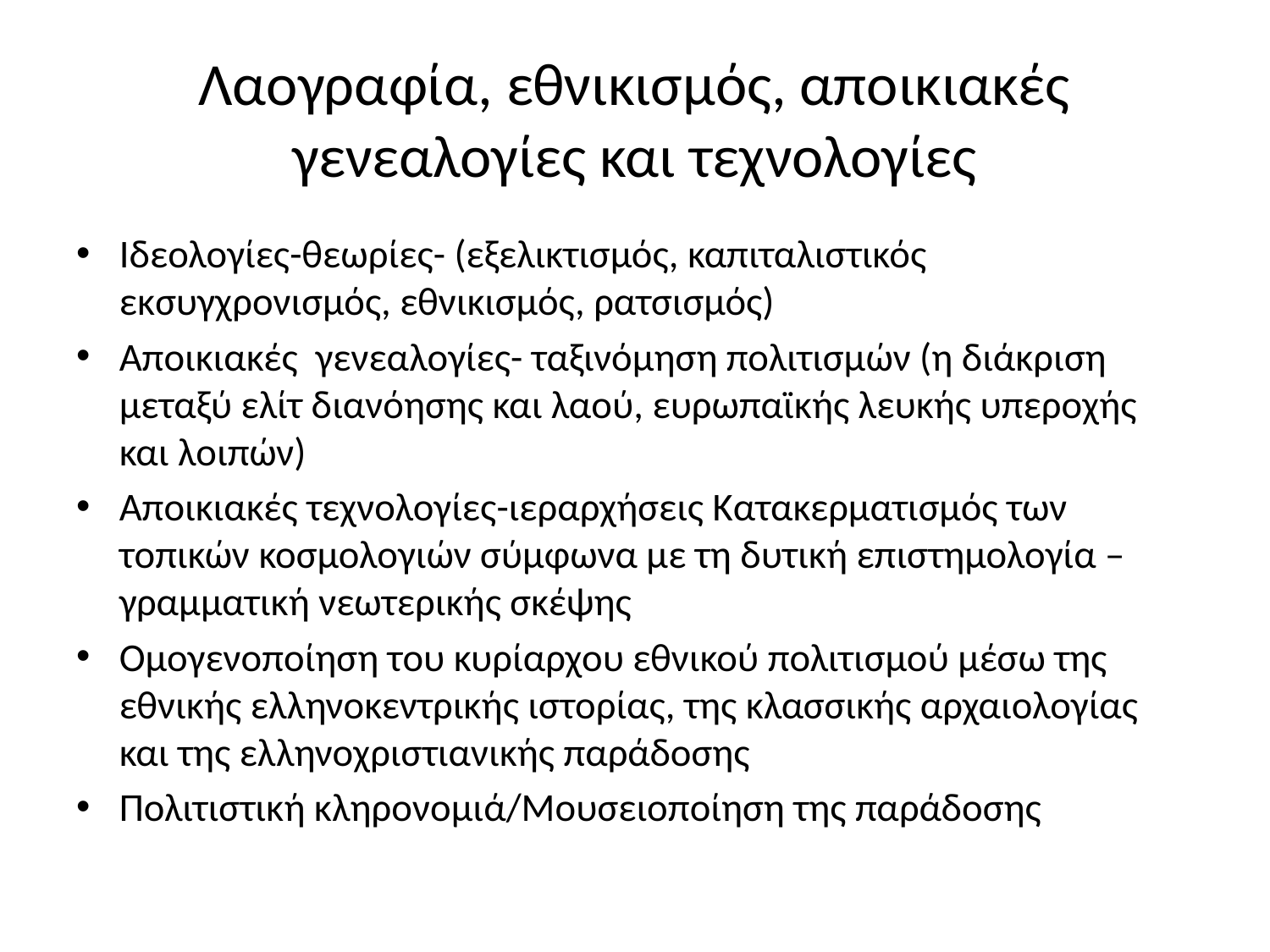

# Λαογραφία, εθνικισμός, αποικιακές γενεαλογίες και τεχνολογίες
Ιδεολογίες-θεωρίες- (εξελικτισμός, καπιταλιστικός εκσυγχρονισμός, εθνικισμός, ρατσισμός)
Αποικιακές  γενεαλογίες- ταξινόμηση πολιτισμών (η διάκριση μεταξύ ελίτ διανόησης και λαού, ευρωπαϊκής λευκής υπεροχής και λοιπών)
Αποικιακές τεχνολογίες-ιεραρχήσεις Κατακερματισμός των τοπικών κοσμολογιών σύμφωνα με τη δυτική επιστημολογία –γραμματική νεωτερικής σκέψης
Ομογενοποίηση του κυρίαρχου εθνικού πολιτισμού μέσω της εθνικής ελληνοκεντρικής ιστορίας, της κλασσικής αρχαιολογίας και της ελληνοχριστιανικής παράδοσης
Πολιτιστική κληρονομιά/Μουσειοποίηση της παράδοσης